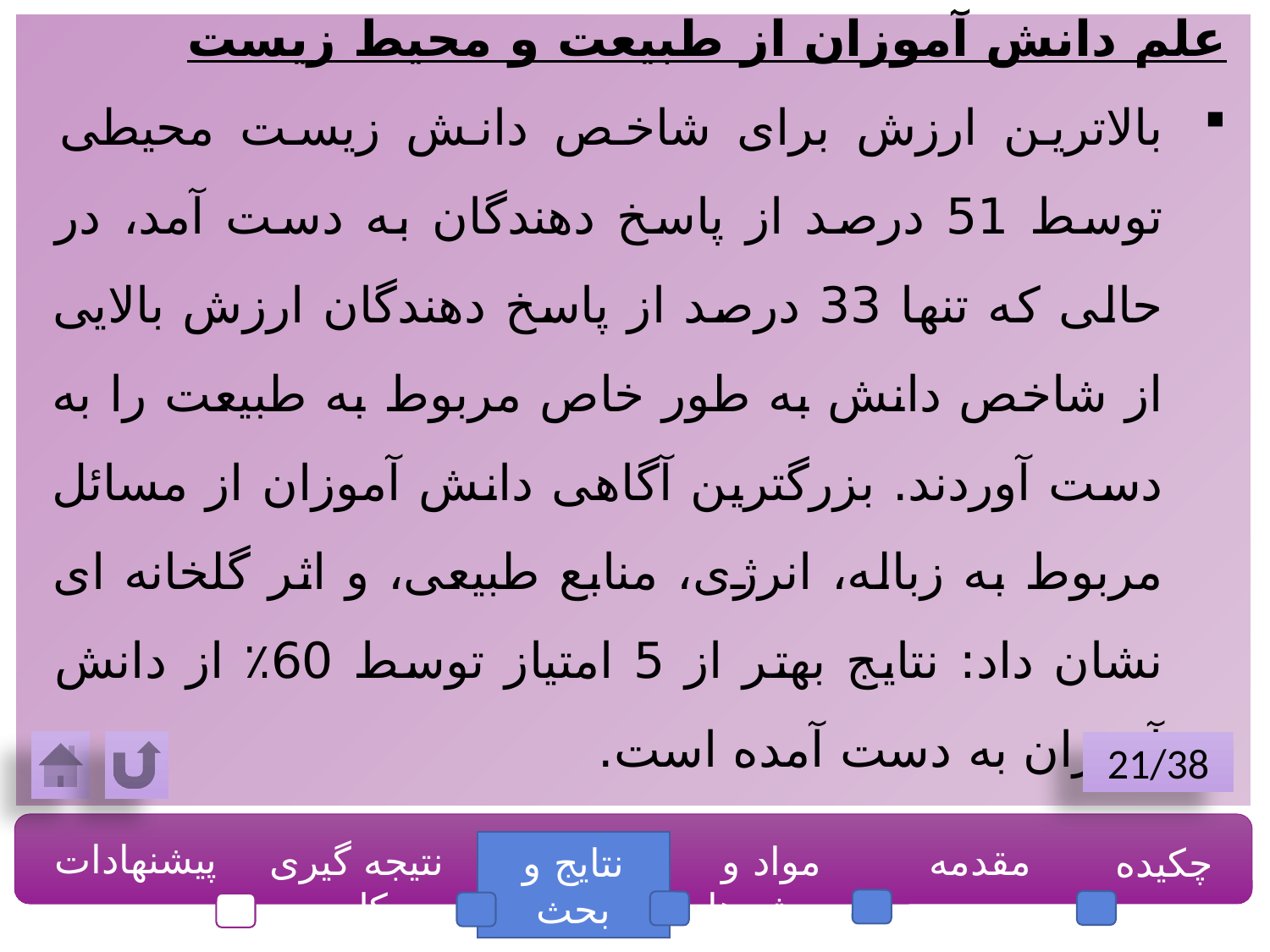

علم دانش آموزان از طبیعت و محیط زیست
بالاترین ارزش برای شاخص دانش زیست محیطی توسط 51 درصد از پاسخ دهندگان به دست آمد، در حالی که تنها 33 درصد از پاسخ دهندگان ارزش بالایی از شاخص دانش به طور خاص مربوط به طبیعت را به دست آوردند. بزرگترین آگاهی دانش آموزان از مسائل مربوط به زباله، انرژی، منابع طبیعی، و اثر گلخانه ای نشان داد: نتایج بهتر از 5 امتیاز توسط 60٪ از دانش آموزان به دست آمده است.

21/38

پیشنهادات
نتیجه گیری کلی
مواد و روش ها
مقدمه
چکیده
نتایج و بحث